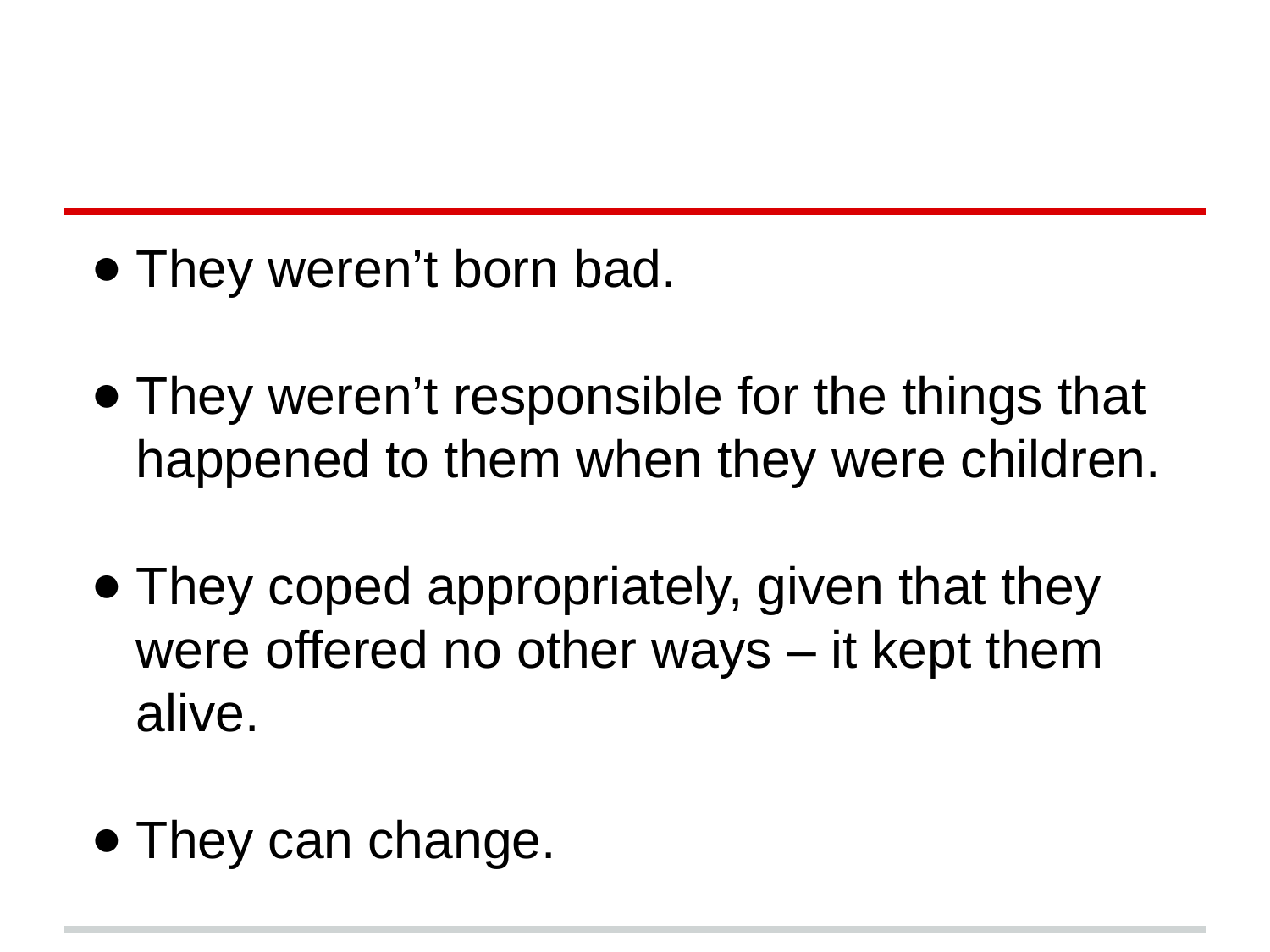

#
They weren’t born bad.

They weren’t responsible for the things that happened to them when they were children.

They coped appropriately, given that they were offered no other ways – it kept them alive.

They can change.